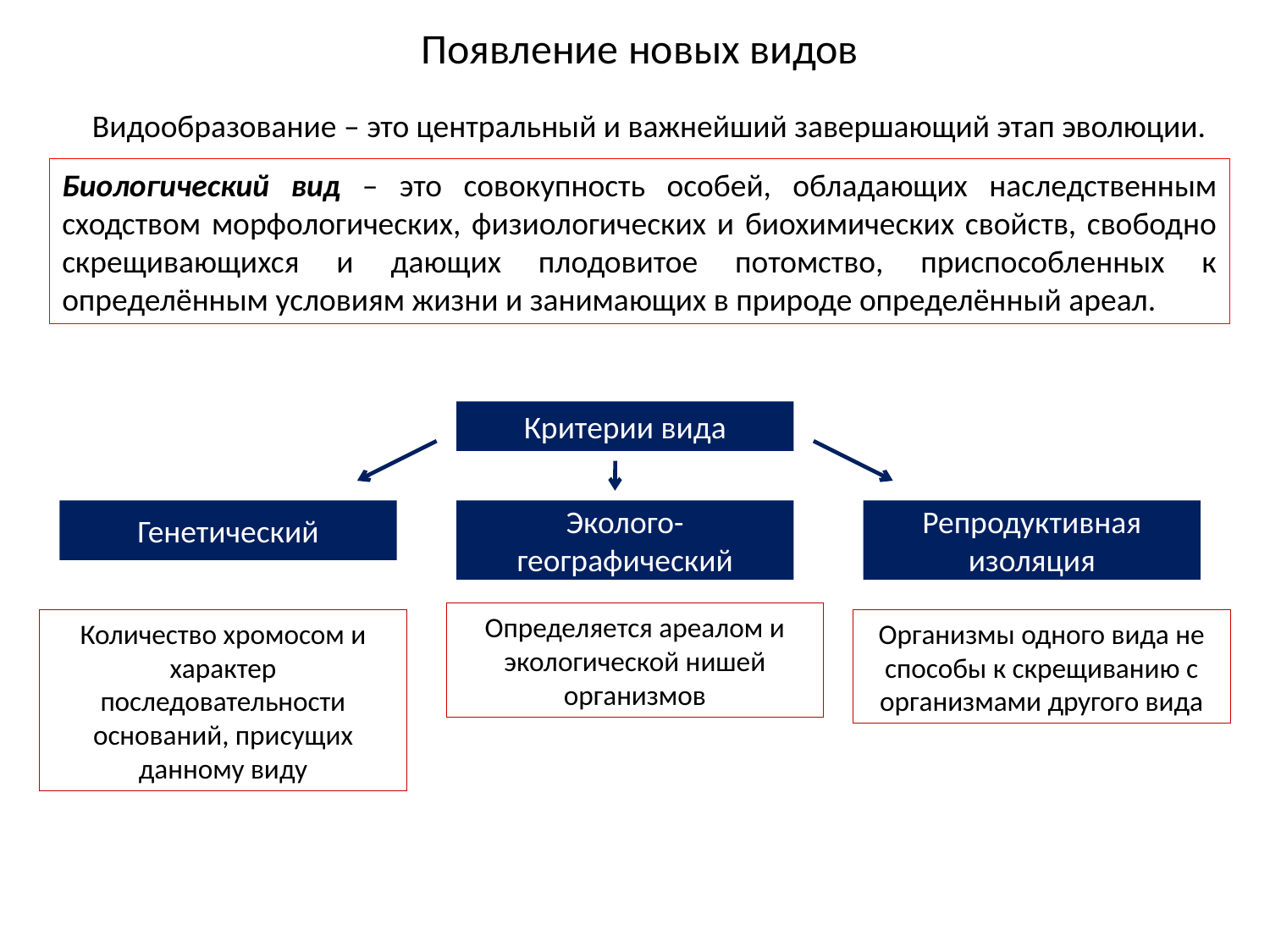

Появление новых видов
Видообразование – это центральный и важнейший завершающий этап эволюции.
Биологический вид – это совокупность особей, обладающих наследственным сходством морфологических, физиологических и биохимических свойств, свободно скрещивающихся и дающих плодовитое потомство, приспособленных к определённым условиям жизни и занимающих в природе определённый ареал.
Критерии вида
Генетический
Эколого-географический
Репродуктивная изоляция
Определяется ареалом и экологической нишей организмов
Количество хромосом и характер последовательности оснований, присущих данному виду
Организмы одного вида не способы к скрещиванию с организмами другого вида